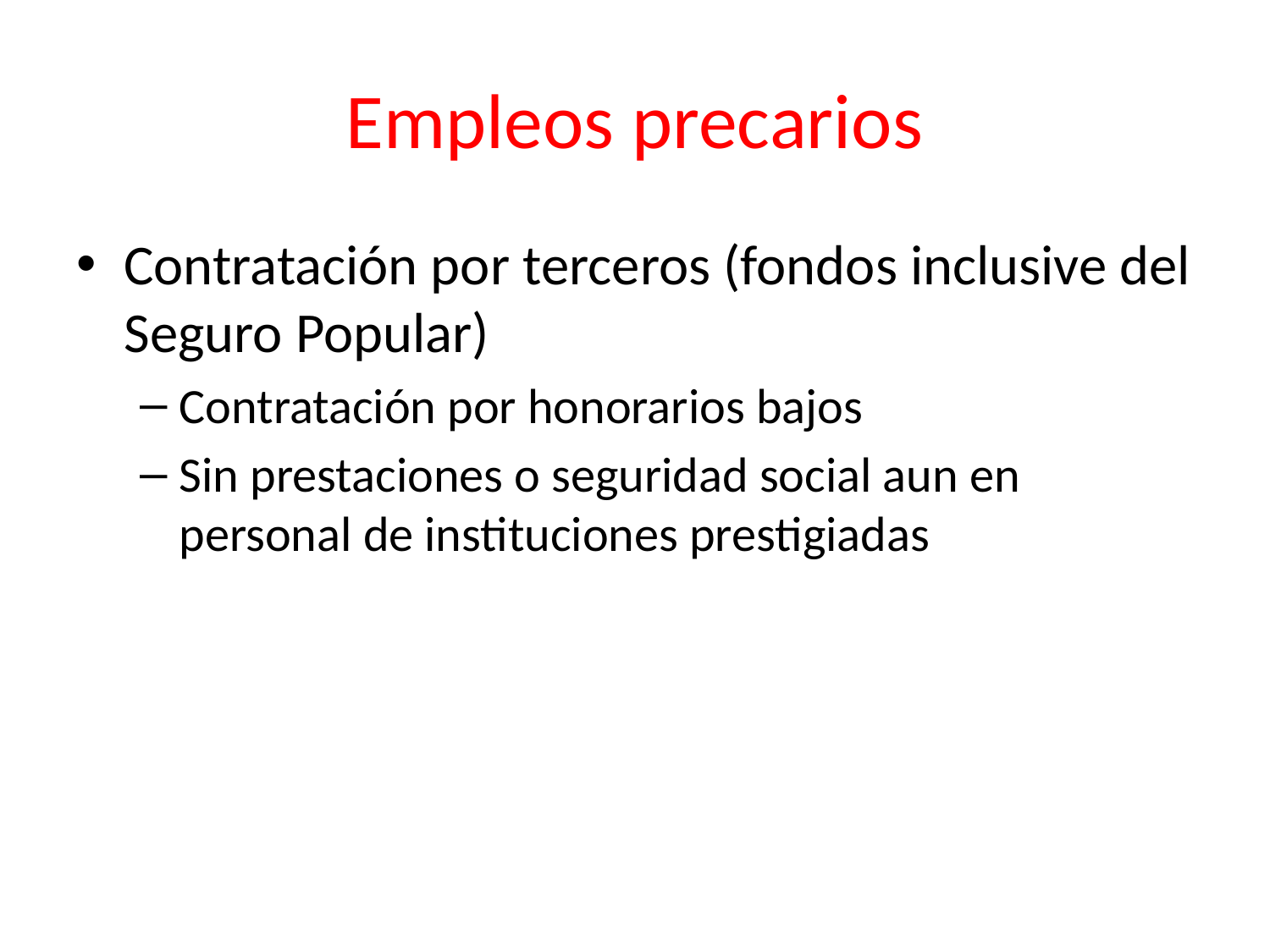

# Empleos precarios
Contratación por terceros (fondos inclusive del Seguro Popular)
Contratación por honorarios bajos
Sin prestaciones o seguridad social aun en personal de instituciones prestigiadas